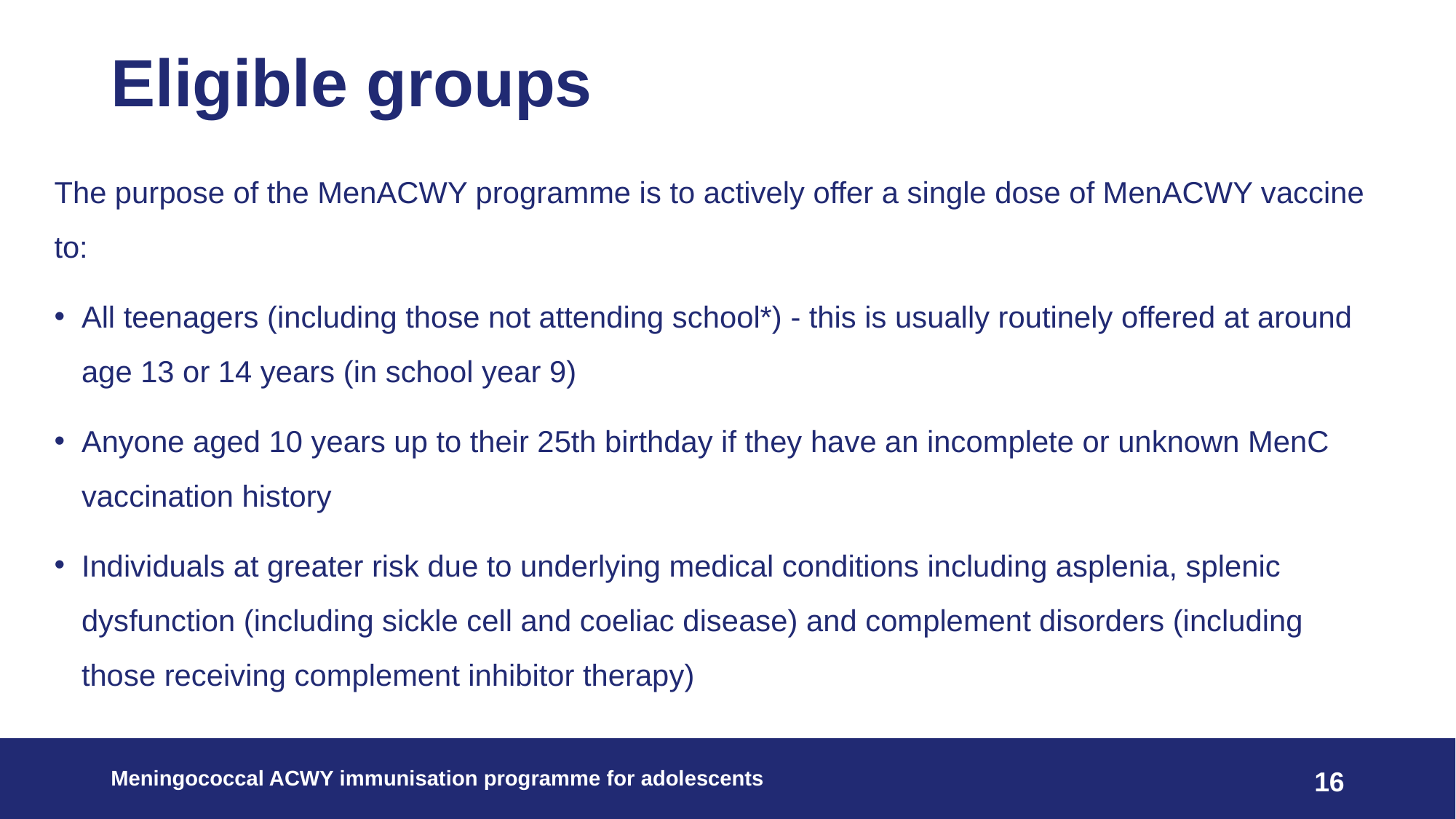

# Eligible groups
The purpose of the MenACWY programme is to actively offer a single dose of MenACWY vaccine to:
All teenagers (including those not attending school*) - this is usually routinely offered at around age 13 or 14 years (in school year 9)
Anyone aged 10 years up to their 25th birthday if they have an incomplete or unknown MenC vaccination history
Individuals at greater risk due to underlying medical conditions including asplenia, splenic dysfunction (including sickle cell and coeliac disease) and complement disorders (including those receiving complement inhibitor therapy)

Meningococcal ACWY immunisation programme for adolescents

16